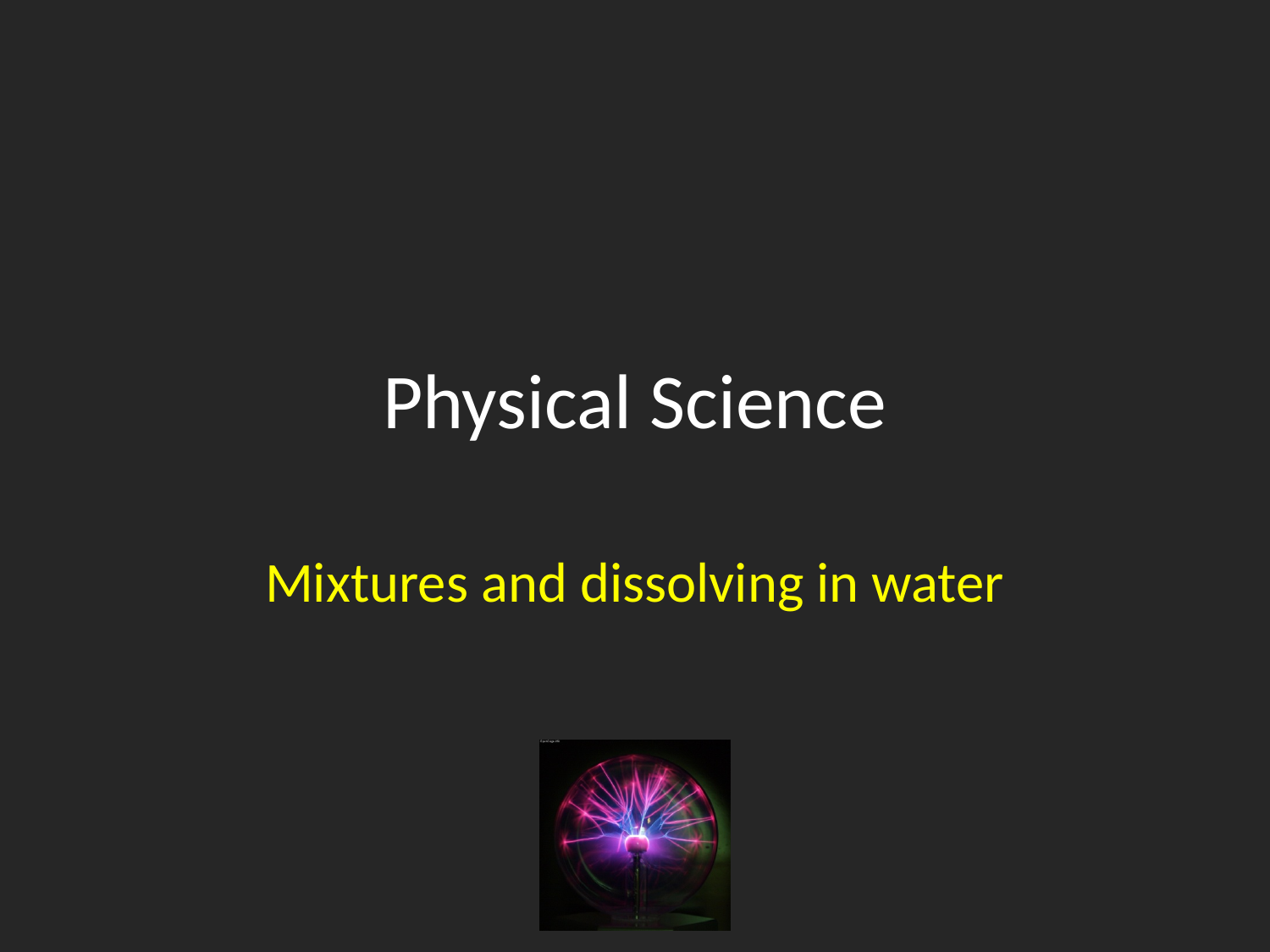

# Physical Science
Mixtures and dissolving in water